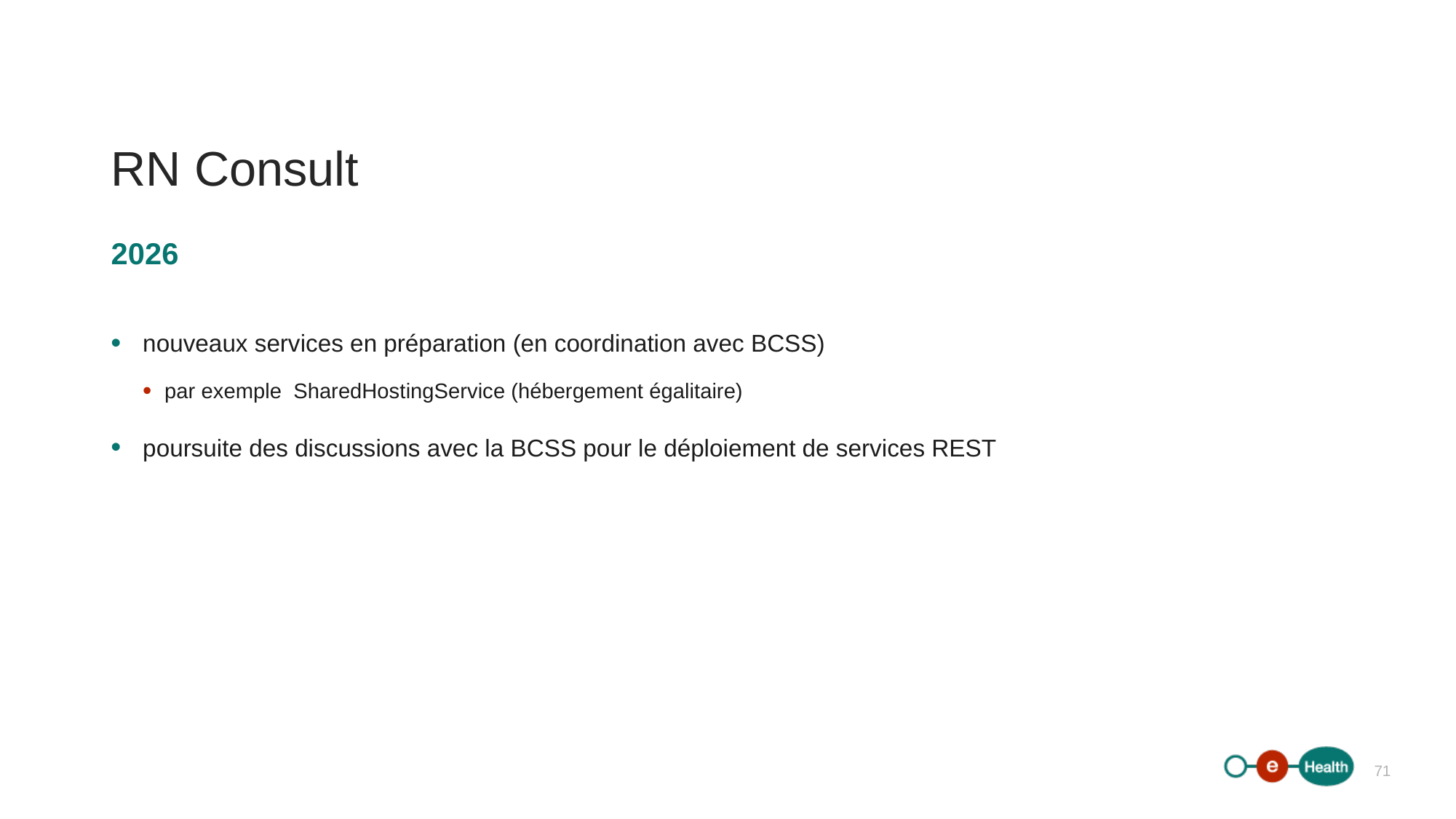

# RN Consult
2026
nouveaux services en préparation (en coordination avec BCSS)
par exemple  SharedHostingService (hébergement égalitaire)
poursuite des discussions avec la BCSS pour le déploiement de services REST

71